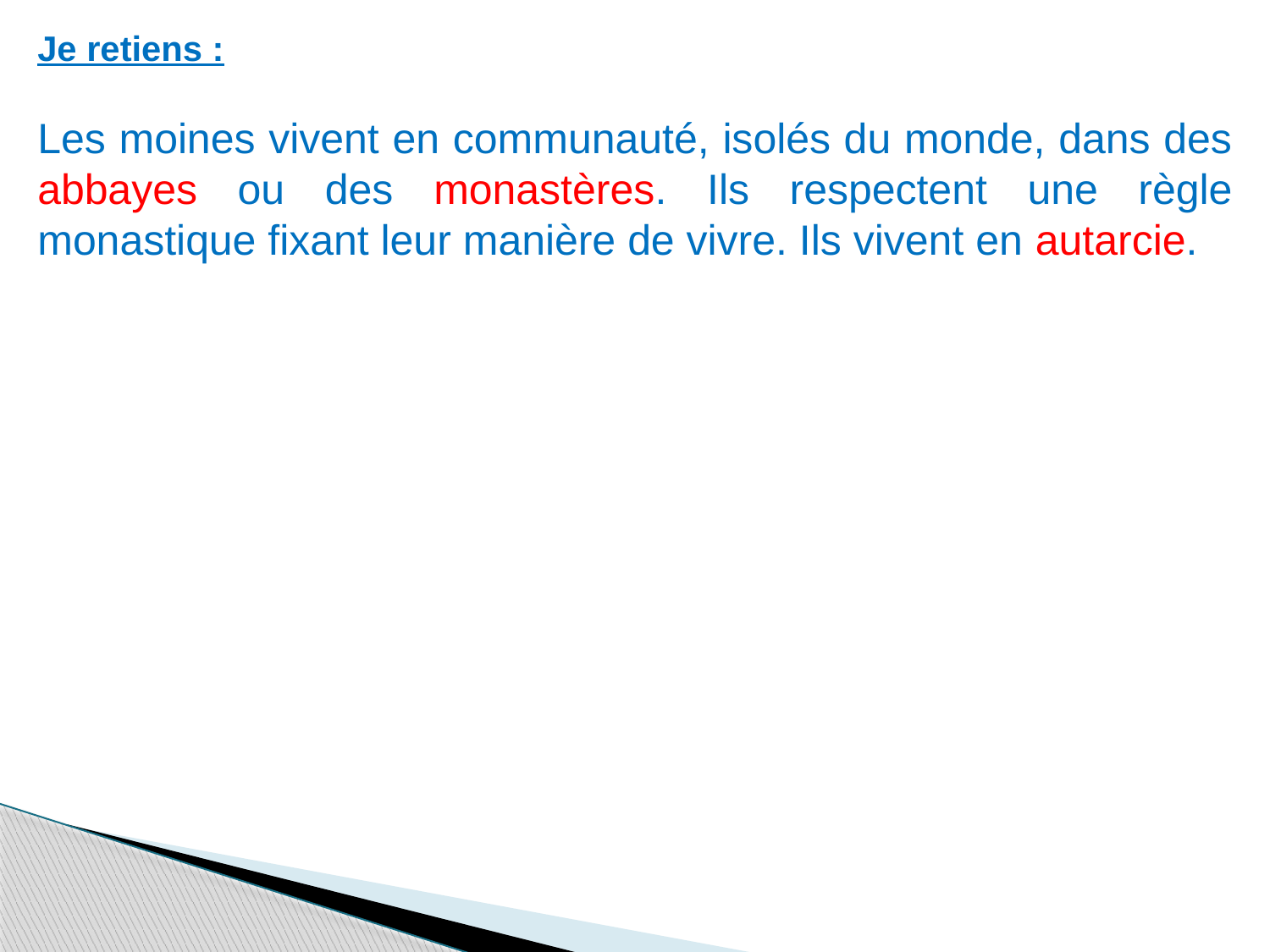

Je retiens :

Les moines vivent en communauté, isolés du monde, dans des abbayes ou des monastères. Ils respectent une règle monastique fixant leur manière de vivre. Ils vivent en autarcie.